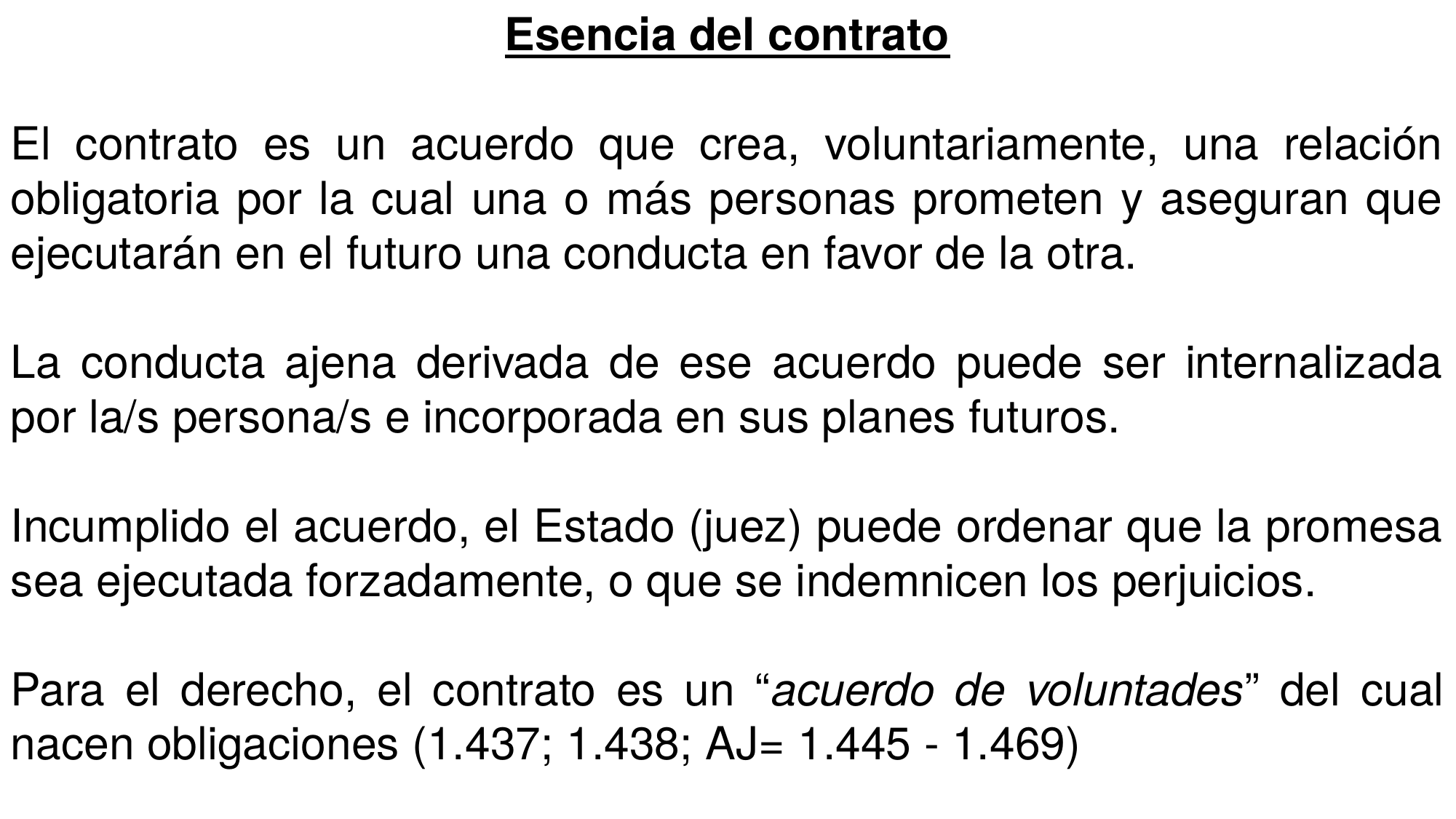

Esencia del contrato

El contrato es un acuerdo que crea, voluntariamente, una relación obligatoria por la cual una o más personas prometen y aseguran que ejecutarán en el futuro una conducta en favor de la otra.

La conducta ajena derivada de ese acuerdo puede ser internalizada por la/s persona/s e incorporada en sus planes futuros.

Incumplido el acuerdo, el Estado (juez) puede ordenar que la promesa sea ejecutada forzadamente, o que se indemnicen los perjuicios.

Para el derecho, el contrato es un “acuerdo de voluntades” del cual nacen obligaciones (1.437; 1.438; AJ= 1.445 - 1.469)